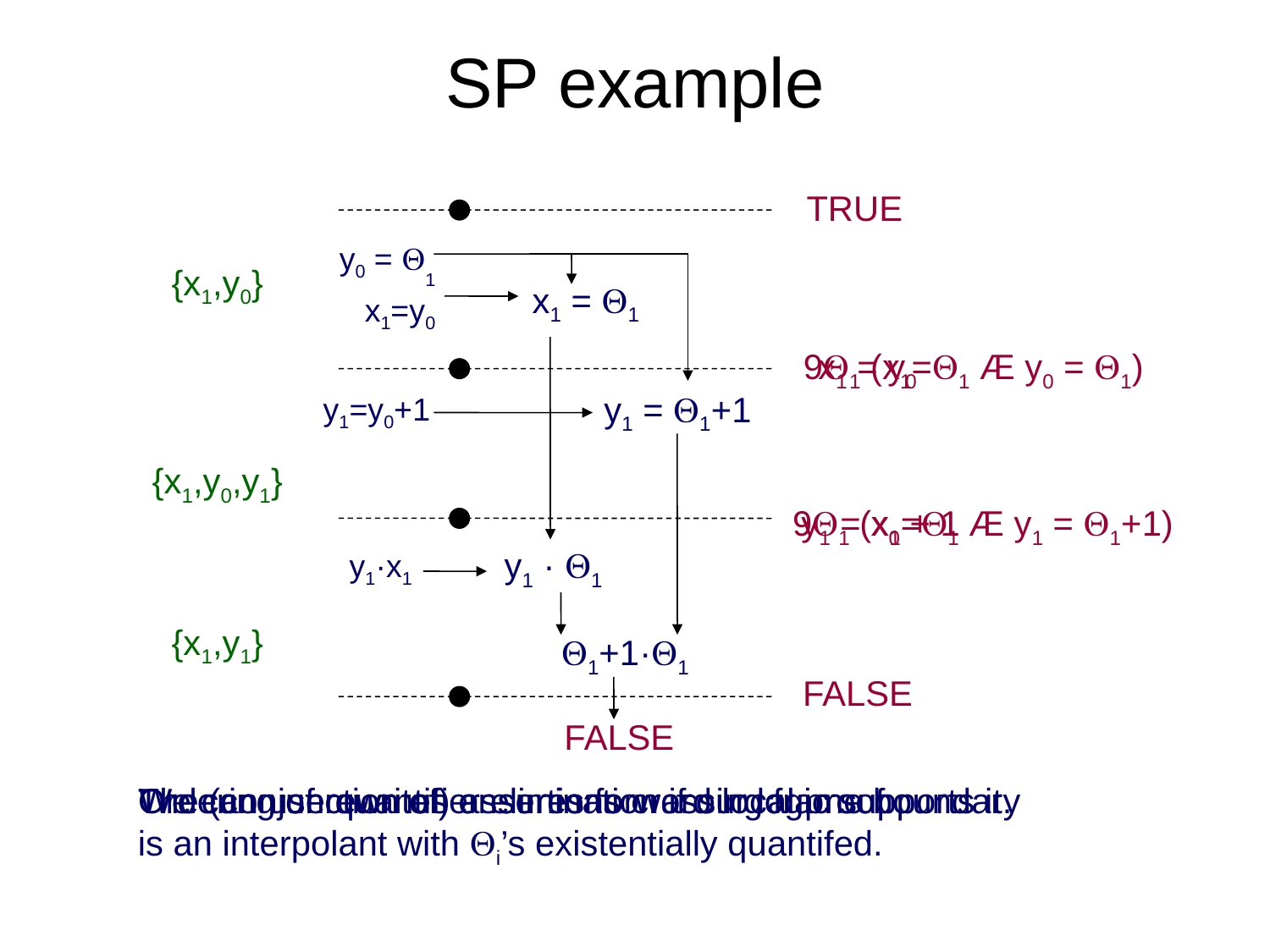

# SP example
TRUE

y0 = Θ1
x1=y0
{x1,y0}
{x1,y0,y1}
{x1,y1}

x1 = Θ1

y1 = Θ1+1

y1 · Θ1

9Θ1 (x1=Θ1 Æ y0 = Θ1)
x1 = y0

y1=y0+1

Θ1+1·Θ1
9Θ1 (x1=Θ1 Æ y1 = Θ1+1)
y1 = x0 + 1

y1·x1
FALSE

FALSE

Ordering of rewrites ensures forward local proof.
The (conjunction of) assertions crossing frame boundary
is an interpolant with Θi’s existentially quantifed.
We can use quantifier elimination if our logic supports it.